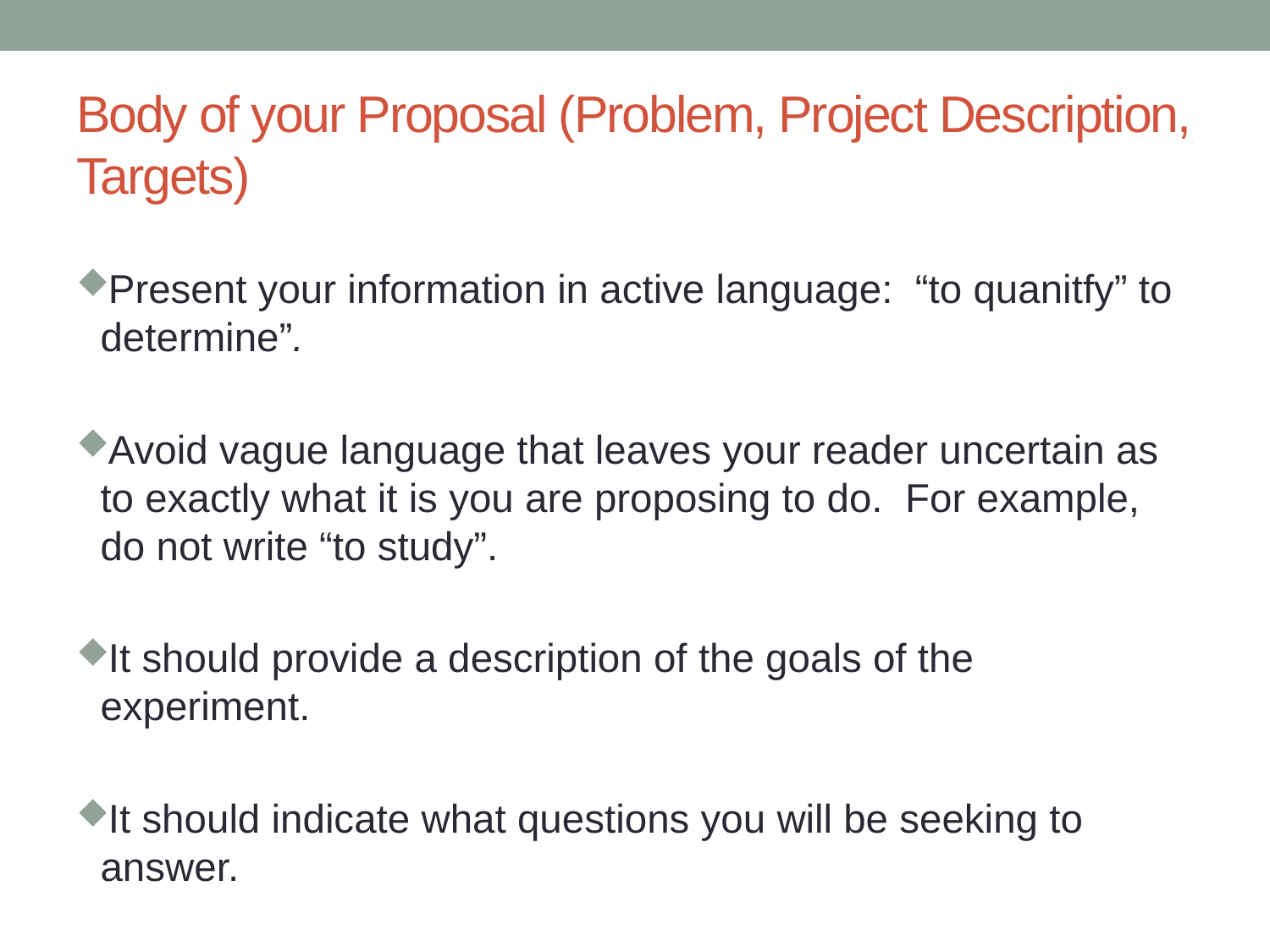

# Body of your Proposal (Problem, Project Description, Targets)
Present your information in active language:  “to quanitfy” to determine”.

Avoid vague language that leaves your reader uncertain as to exactly what it is you are proposing to do.  For example, do not write “to study”.

It should provide a description of the goals of the experiment.

It should indicate what questions you will be seeking to answer.